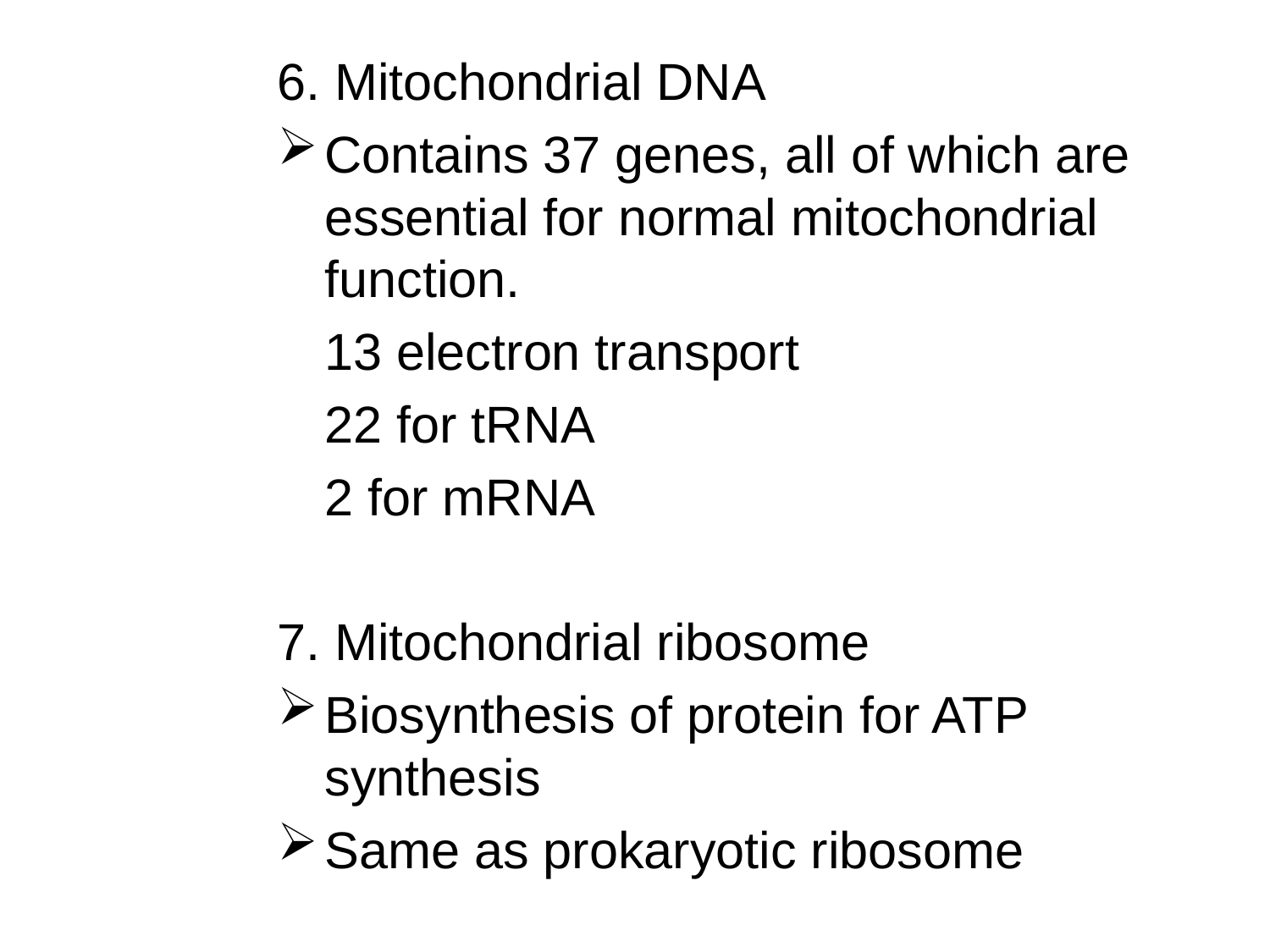

6. Mitochondrial DNA
Contains 37 genes, all of which are essential for normal mitochondrial function.
		13 electron transport
		22 for tRNA
		2 for mRNA

7. Mitochondrial ribosome
Biosynthesis of protein for ATP synthesis
Same as prokaryotic ribosome